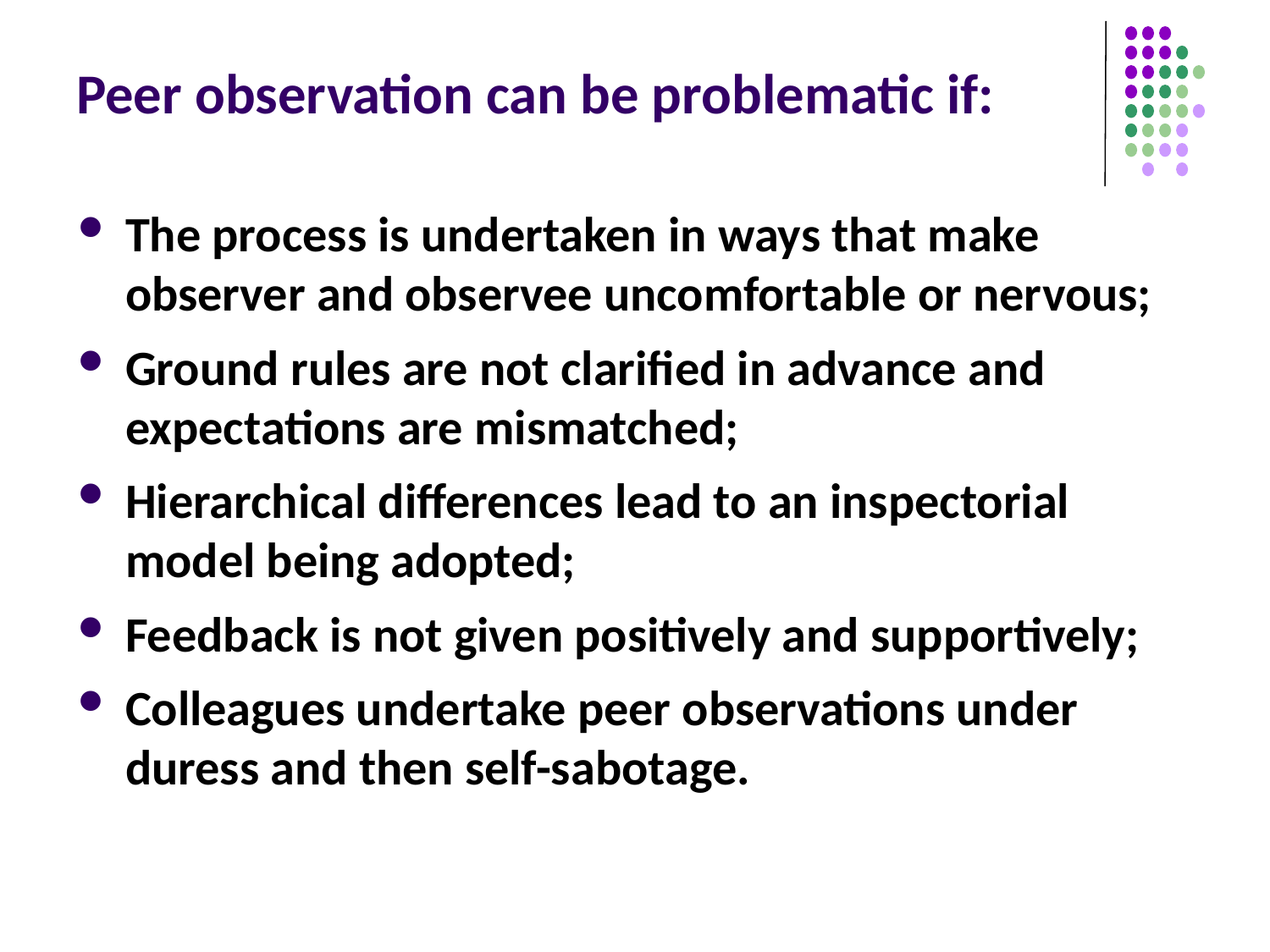

# Peer observation can be problematic if:
The process is undertaken in ways that make observer and observee uncomfortable or nervous;
Ground rules are not clarified in advance and expectations are mismatched;
Hierarchical differences lead to an inspectorial model being adopted;
Feedback is not given positively and supportively;
Colleagues undertake peer observations under duress and then self-sabotage.